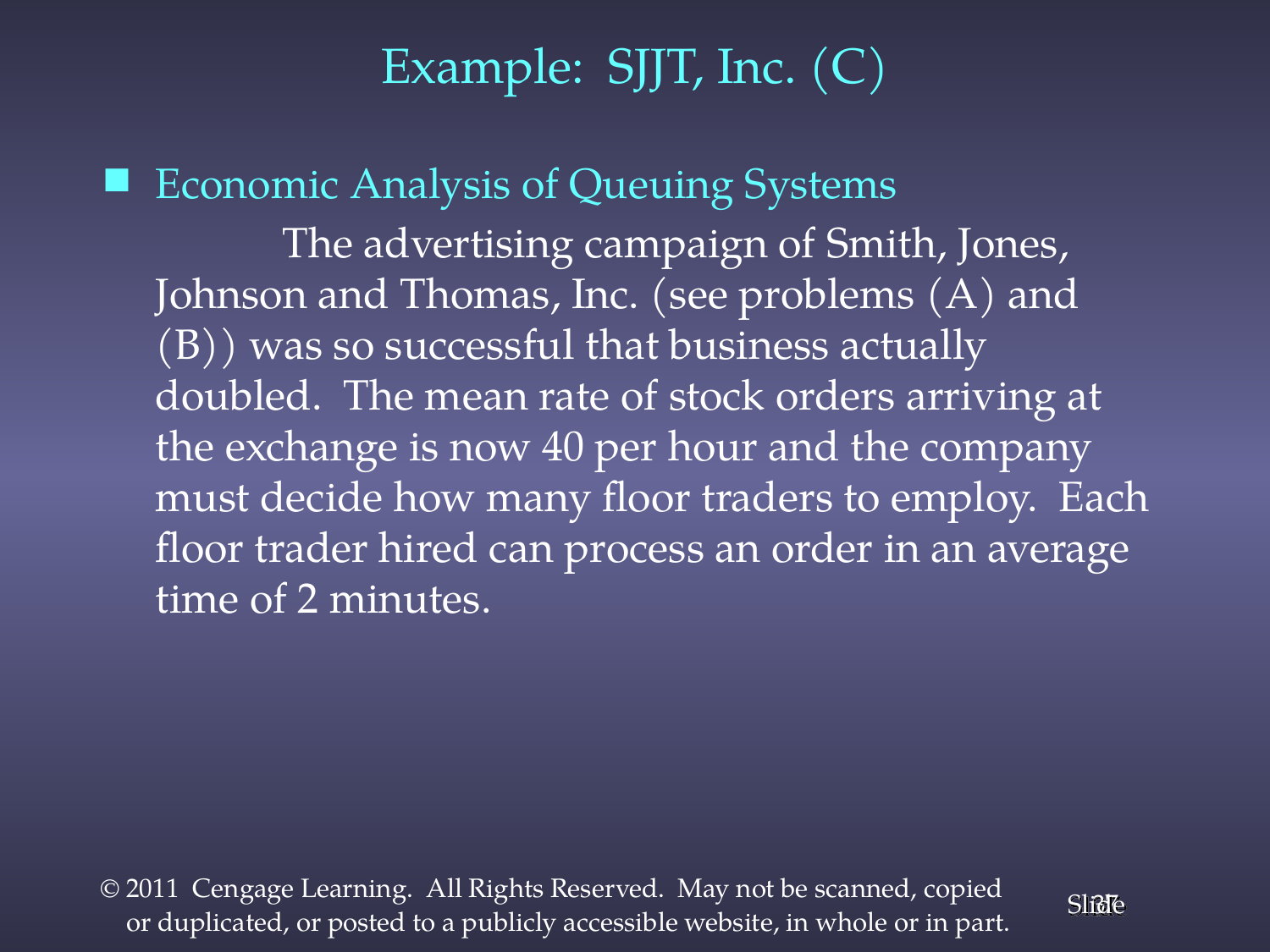

# Example:  SJJT, Inc. (C)
Economic Analysis of Queuing Systems
		The advertising campaign of Smith, Jones, Johnson and Thomas, Inc. (see problems (A) and (B)) was so successful that business actually doubled.  The mean rate of stock orders arriving at the exchange is now 40 per hour and the company must decide how many floor traders to employ.  Each floor trader hired can process an order in an average time of 2 minutes.